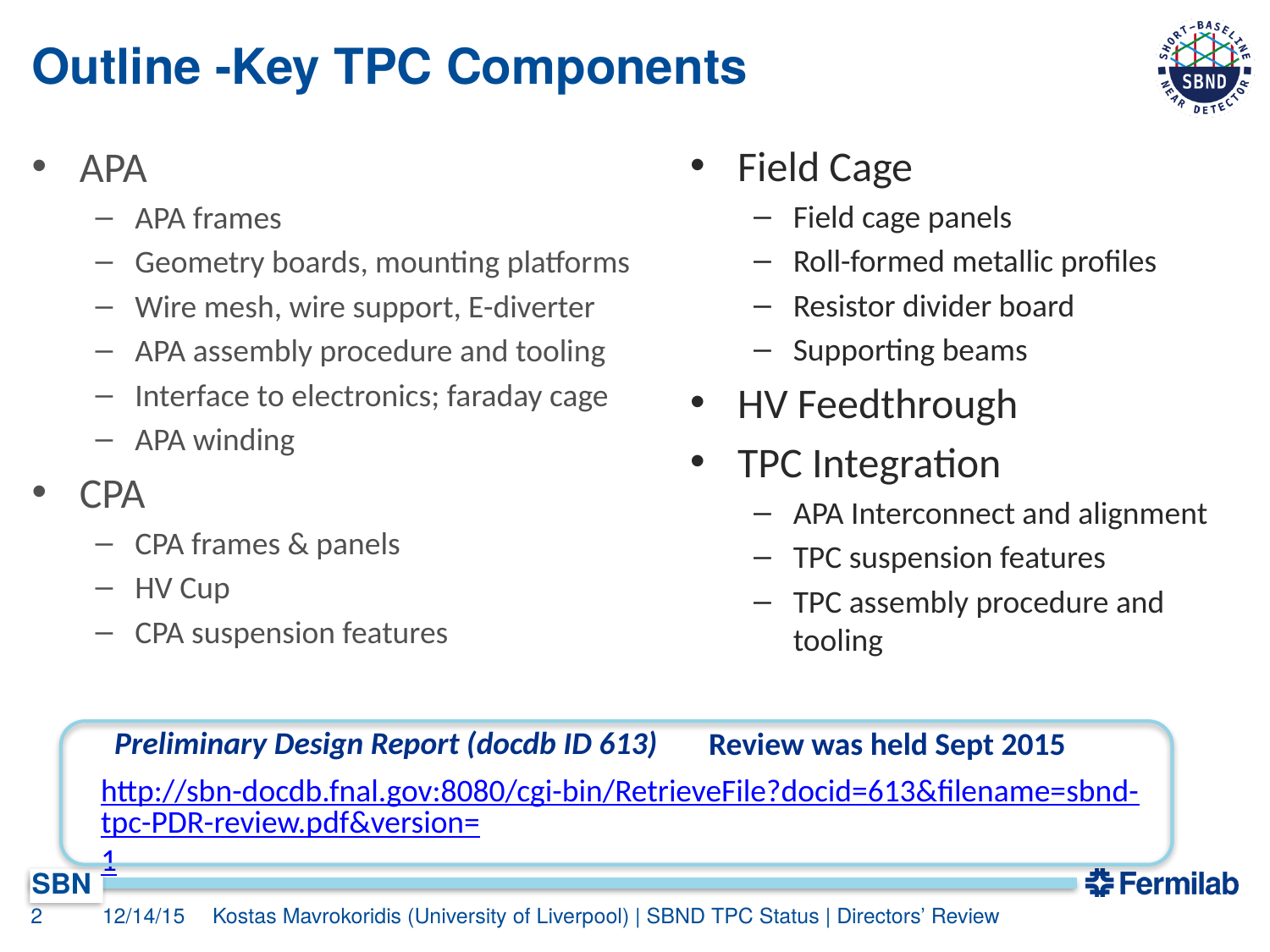

# Outline -Key TPC Components
Field Cage
Field cage panels
Roll-formed metallic profiles
Resistor divider board
Supporting beams
HV Feedthrough
TPC Integration
APA Interconnect and alignment
TPC suspension features
TPC assembly procedure and tooling

APA
APA frames
Geometry boards, mounting platforms
Wire mesh, wire support, E-diverter
APA assembly procedure and tooling
Interface to electronics; faraday cage
APA winding
CPA
CPA frames & panels
HV Cup
CPA suspension features
Preliminary Design Report (docdb ID 613)
Review was held Sept 2015

http://sbn-docdb.fnal.gov:8080/cgi-bin/RetrieveFile?docid=613&filename=sbnd-tpc-PDR-review.pdf&version=1

2
12/14/15
Kostas Mavrokoridis (University of Liverpool) | SBND TPC Status | Directors’ Review